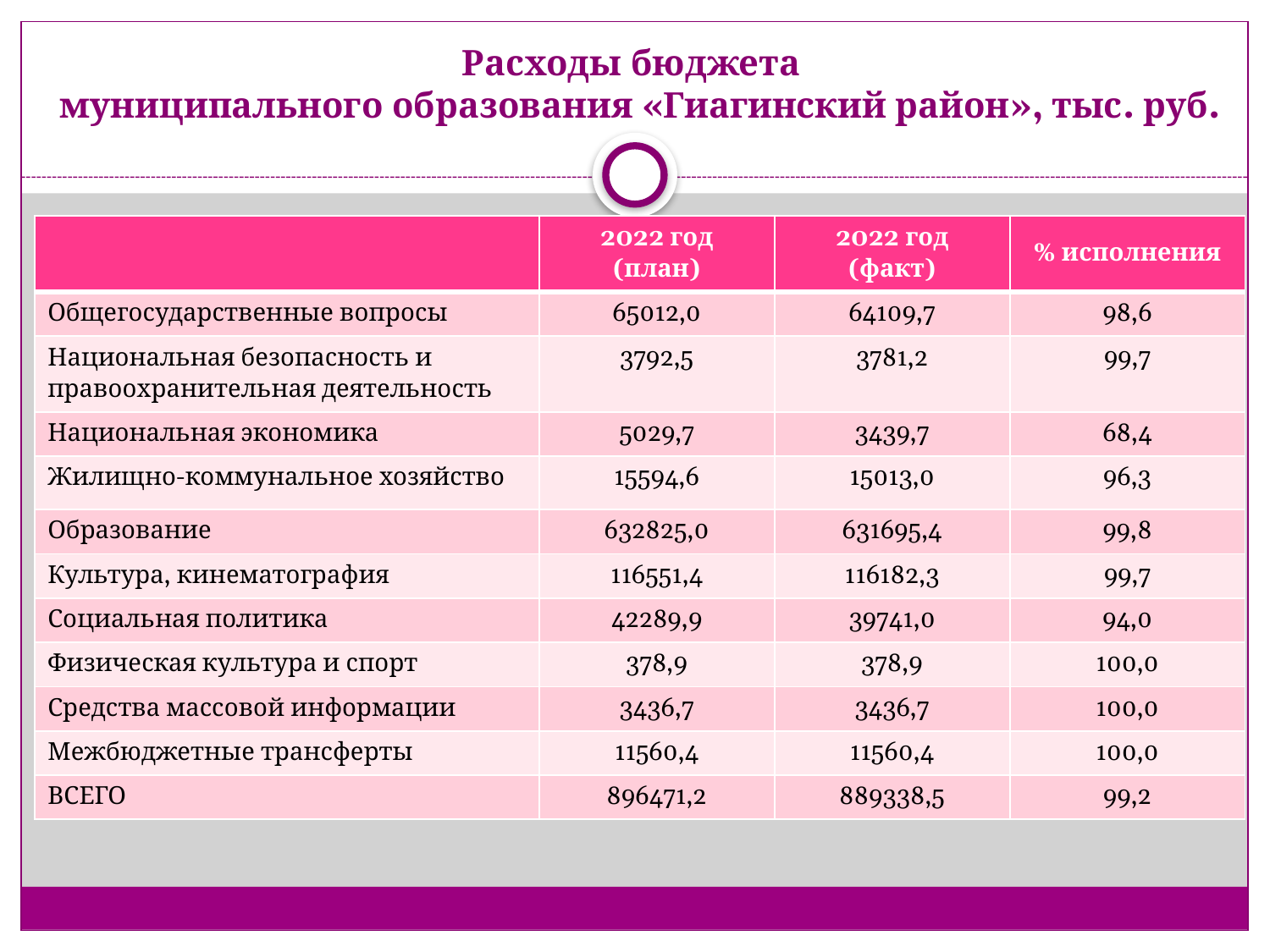

# Расходы бюджета муниципального образования «Гиагинский район», тыс. руб.
|  | 2022 год (план) | 2022 год (факт) | % исполнения |
| --- | --- | --- | --- |
| Общегосударственные вопросы | 65012,0 | 64109,7 | 98,6 |
| Национальная безопасность и правоохранительная деятельность | 3792,5 | 3781,2 | 99,7 |
| Национальная экономика | 5029,7 | 3439,7 | 68,4 |
| Жилищно-коммунальное хозяйство | 15594,6 | 15013,0 | 96,3 |
| Образование | 632825,0 | 631695,4 | 99,8 |
| Культура, кинематография | 116551,4 | 116182,3 | 99,7 |
| Социальная политика | 42289,9 | 39741,0 | 94,0 |
| Физическая культура и спорт | 378,9 | 378,9 | 100,0 |
| Средства массовой информации | 3436,7 | 3436,7 | 100,0 |
| Межбюджетные трансферты | 11560,4 | 11560,4 | 100,0 |
| ВСЕГО | 896471,2 | 889338,5 | 99,2 |